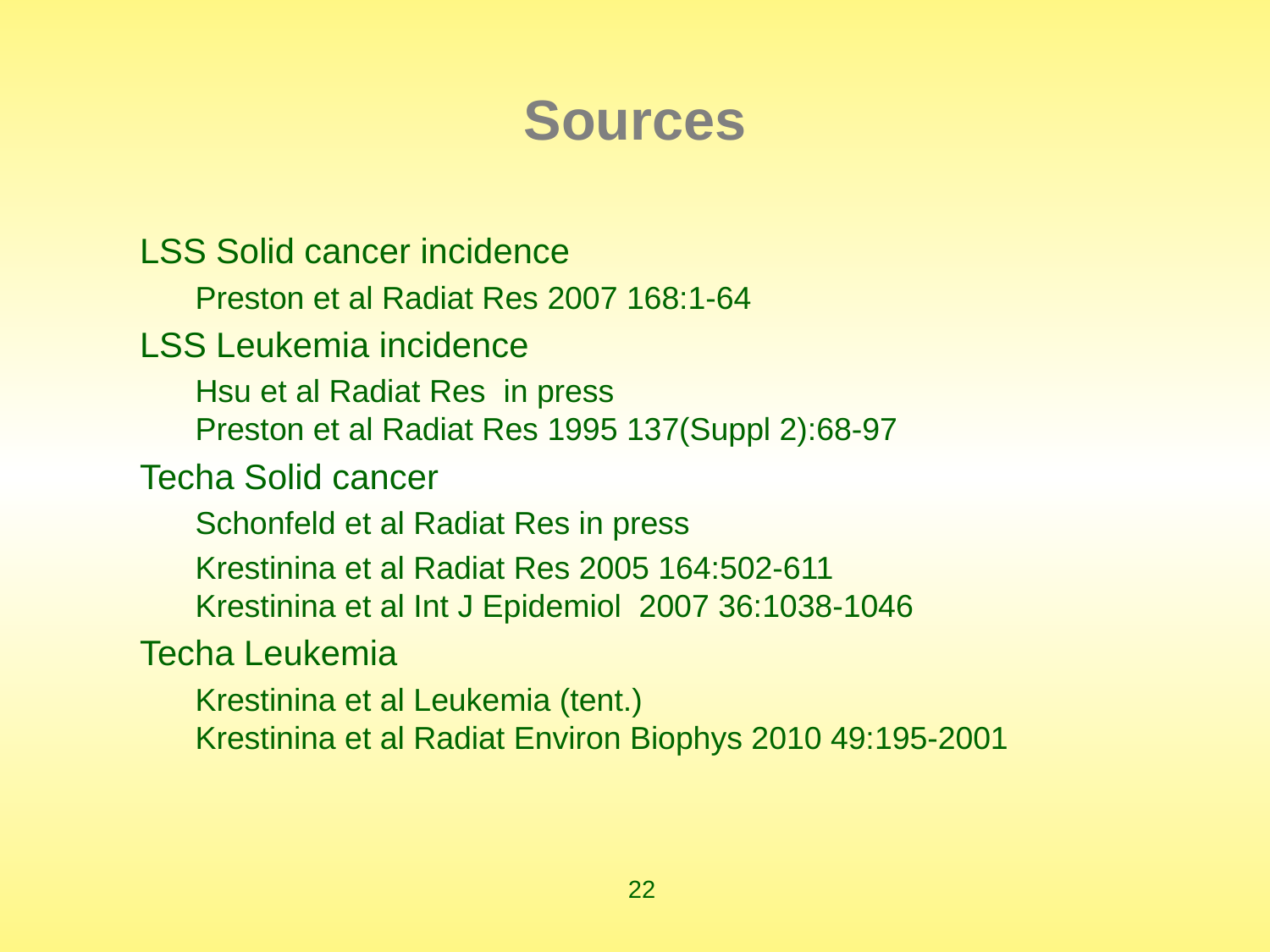

# Sources
LSS Solid cancer incidence
Preston et al Radiat Res 2007 168:1-64
LSS Leukemia incidence
Hsu et al Radiat Res  in press
Preston et al Radiat Res 1995 137(Suppl 2):68-97
Techa Solid cancer
Schonfeld et al Radiat Res in press
Krestinina et al Radiat Res 2005 164:502-611
Krestinina et al Int J Epidemiol  2007 36:1038-1046
Techa Leukemia
Krestinina et al Leukemia (tent.)
Krestinina et al Radiat Environ Biophys 2010 49:195-2001

22